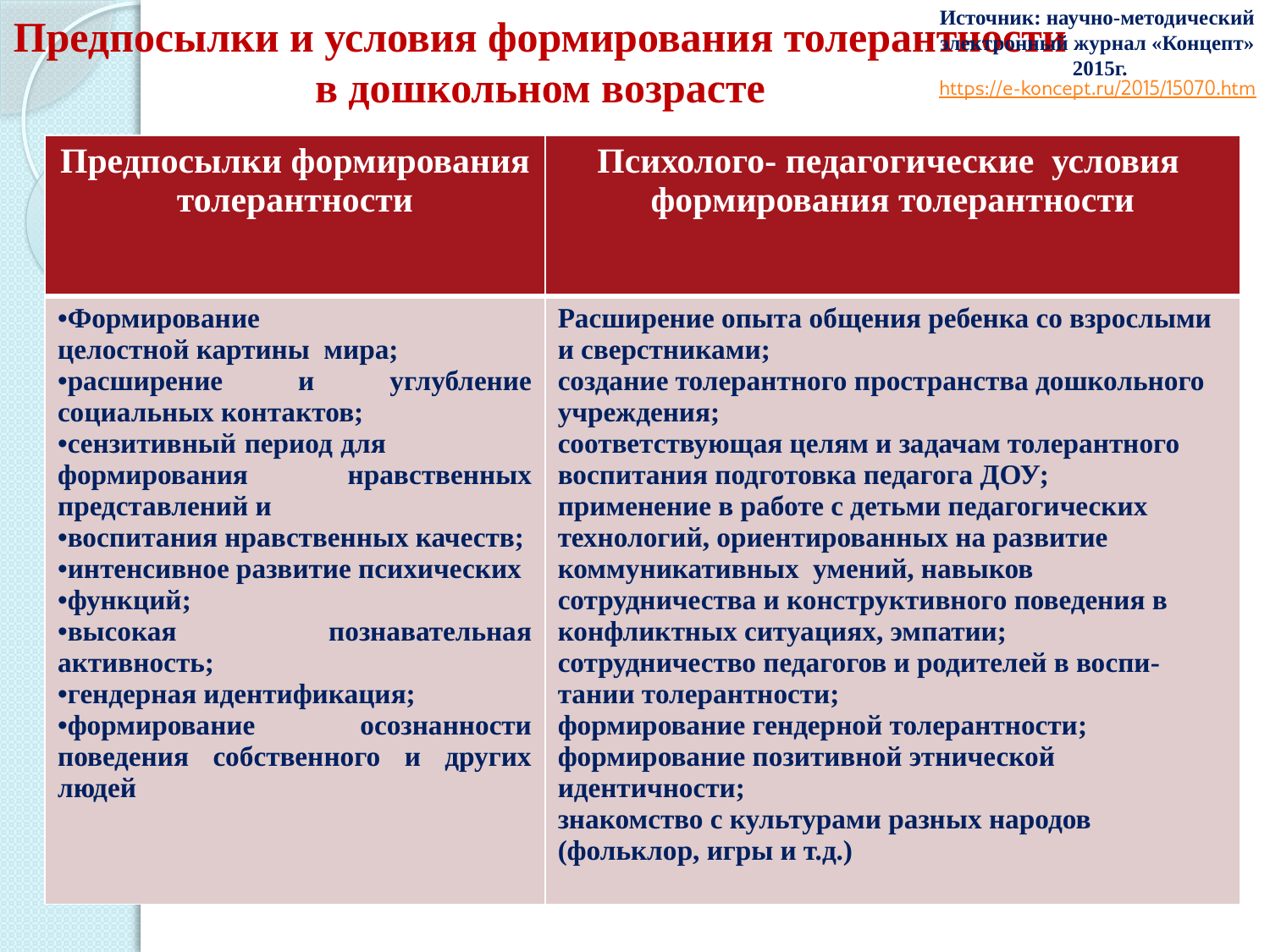

# Предпосылки и условия формирования толерантности в дошкольном возрасте
Источник: научно-методический
электронный журнал «Концепт»
 2015г.
https://e-koncept.ru/2015/15070.htm
| Предпосылки формирования толерантности | Психолого- педагогические условия формирования толерантности |
| --- | --- |
| Формирование целостной картины мира; расширение и углубление социальных контактов; сензитивный период для формирования нравственных представлений и воспитания нравственных качеств; интенсивное развитие психических функций; высокая познавательная активность; гендерная идентификация; формирование осознанности поведения собственного и других людей | Расширение опыта общения ребенка со взрослыми и сверстниками; создание толерантного пространства дошкольного учреждения; соответствующая целям и задачам толерантного воспитания подготовка педагога ДОУ; применение в работе с детьми педагогических технологий, ориентированных на развитие коммуникативных умений, навыков сотрудничества и конструктивного поведения в конфликтных ситуациях, эмпатии; сотрудничество педагогов и родителей в воспи-тании толерантности; формирование гендерной толерантности; формирование позитивной этнической идентичности; знакомство с культурами разных народов (фольклор, игры и т.д.) |